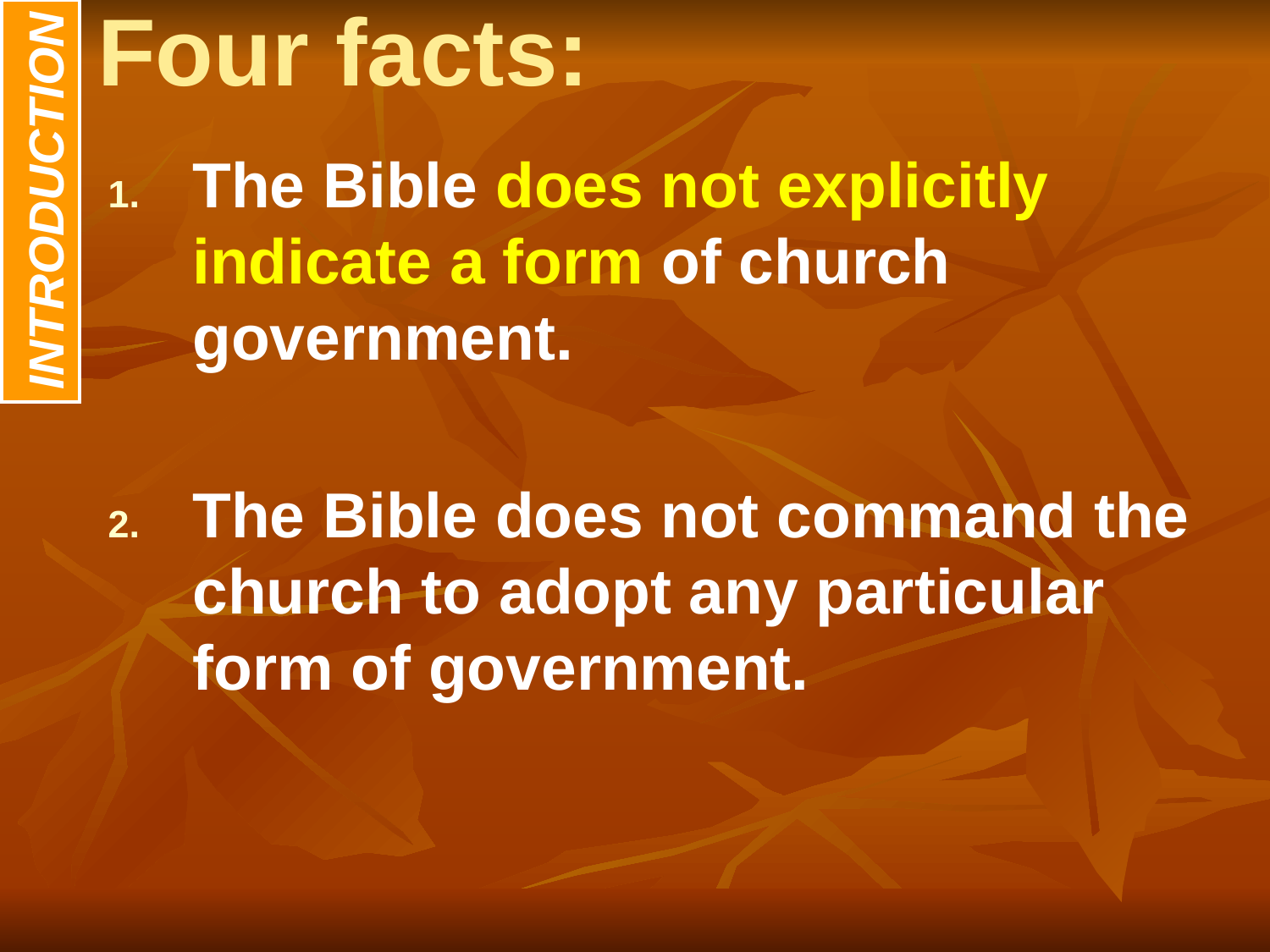

# Four facts:

The Bible does not explicitly indicate a form of church government.

The Bible does not command the church to adopt any particular form of government.
INTRODUCTION